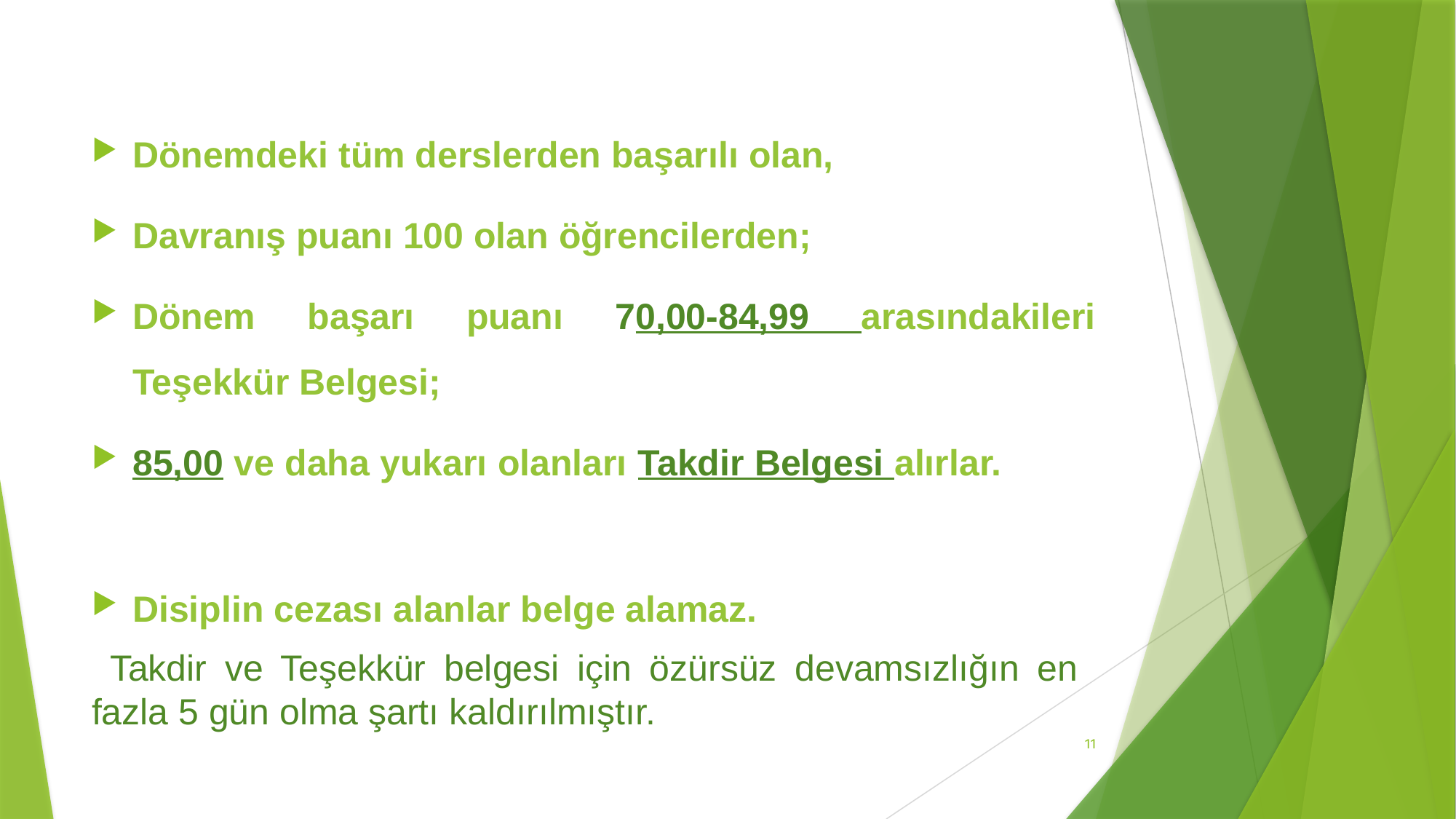

Dönemdeki tüm derslerden başarılı olan,
Davranış puanı 100 olan öğrencilerden;
Dönem başarı puanı 70,00-84,99 arasındakileri Teşekkür Belgesi;
85,00 ve daha yukarı olanları Takdir Belgesi alırlar.
Disiplin cezası alanlar belge alamaz.
 Takdir ve Teşekkür belgesi için özürsüz devamsızlığın en  fazla 5 gün olma şartı kaldırılmıştır.

11